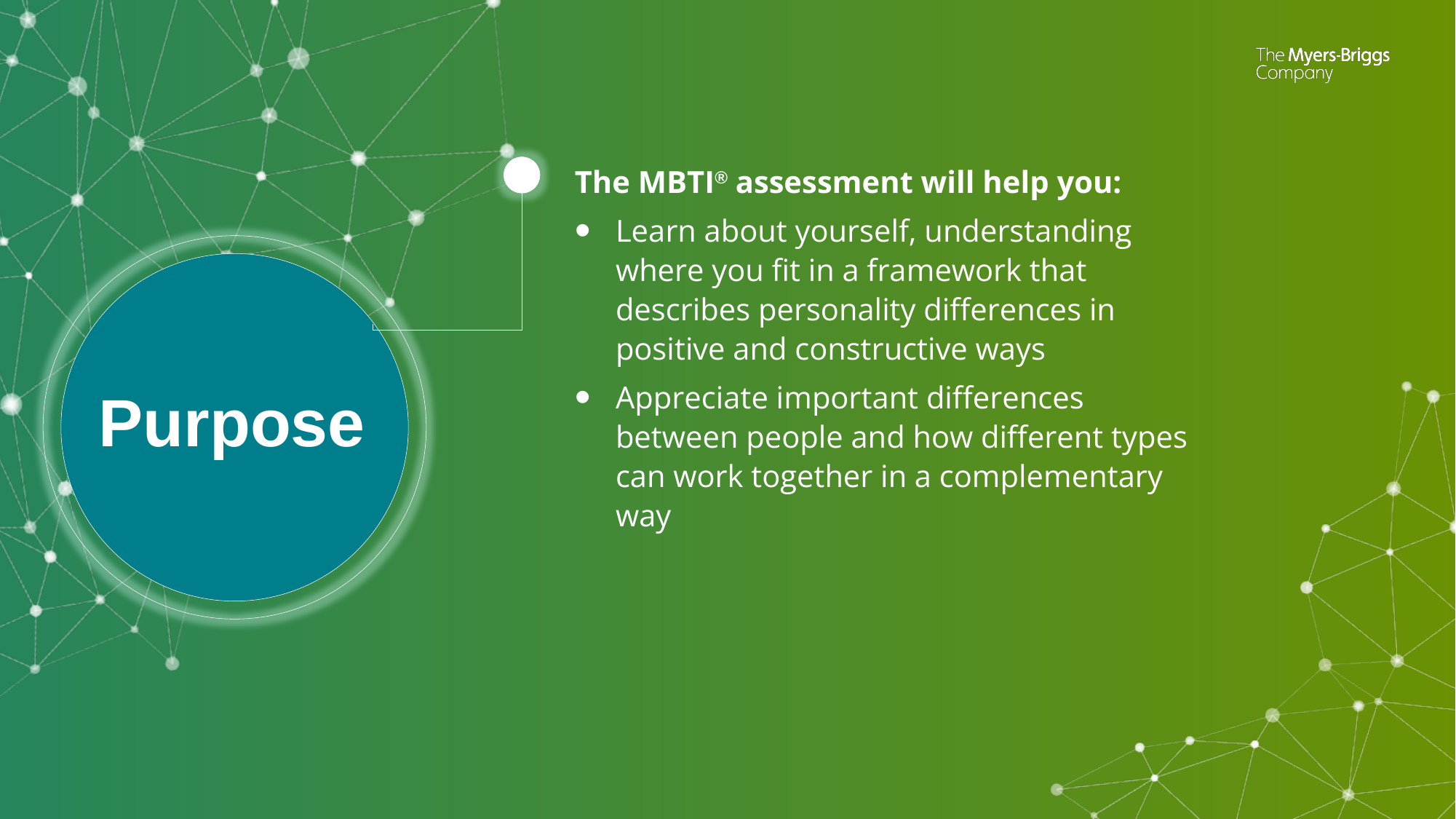

The MBTI® assessment will help you:
Learn about yourself, understanding where you fit in a framework that describes personality differences in positive and constructive ways
Appreciate important differences between people and how different types can work together in a complementary way
# Purpose